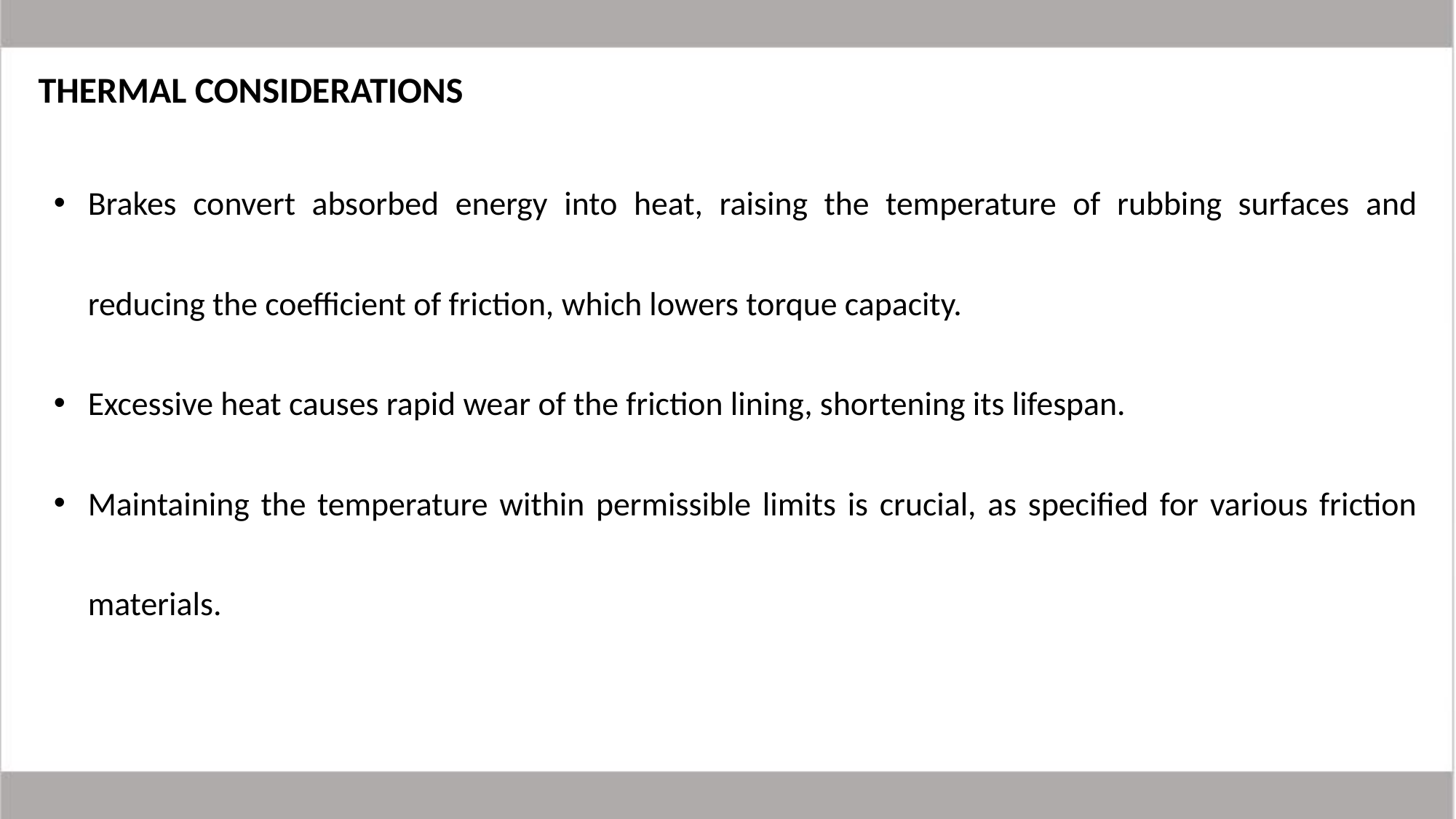

THERMAL CONSIDERATIONS
Brakes convert absorbed energy into heat, raising the temperature of rubbing surfaces and reducing the coefficient of friction, which lowers torque capacity.
Excessive heat causes rapid wear of the friction lining, shortening its lifespan.
Maintaining the temperature within permissible limits is crucial, as specified for various friction materials.